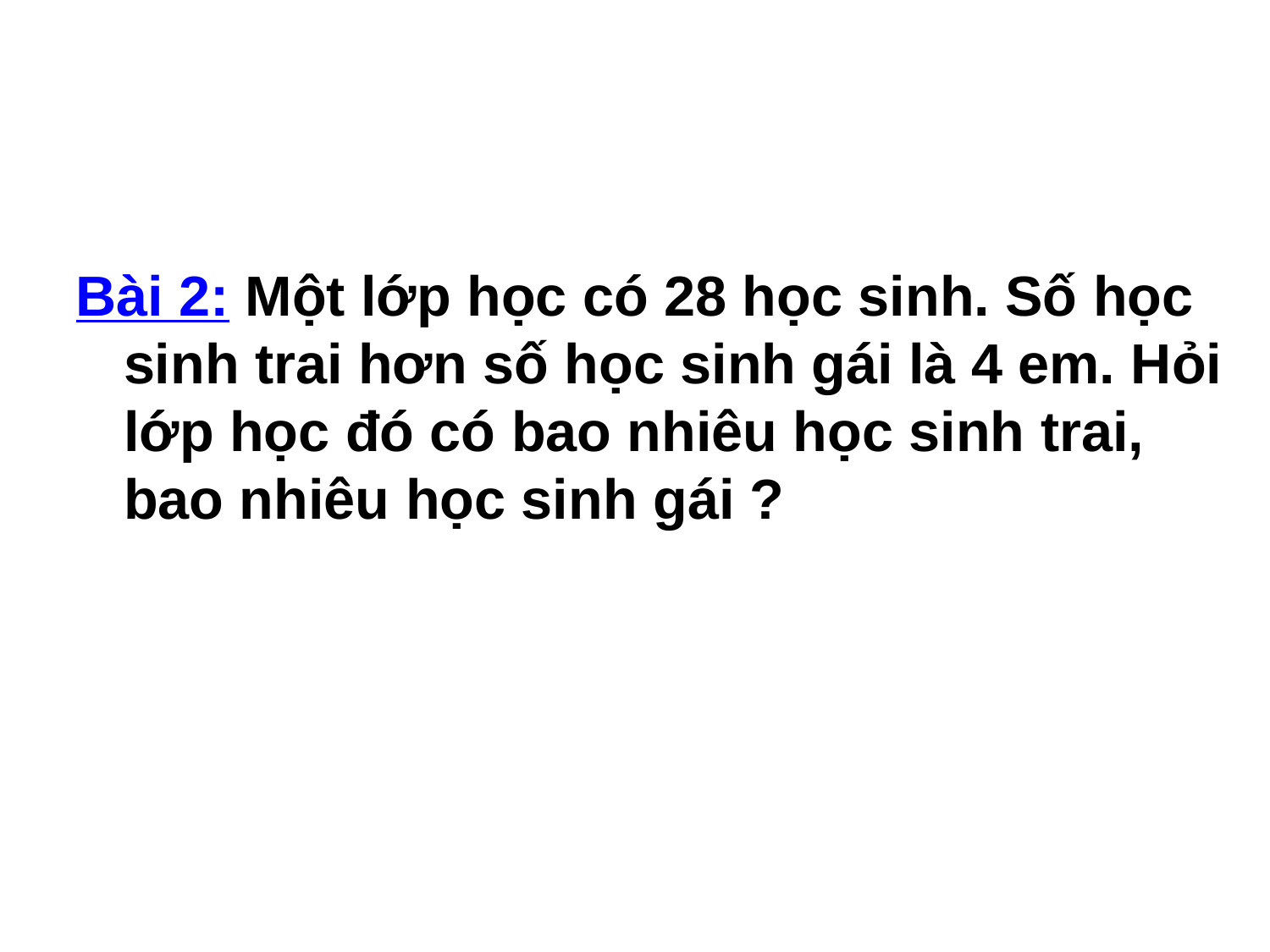

Bài 2: Một lớp học có 28 học sinh. Số học sinh trai hơn số học sinh gái là 4 em. Hỏi lớp học đó có bao nhiêu học sinh trai, bao nhiêu học sinh gái ?